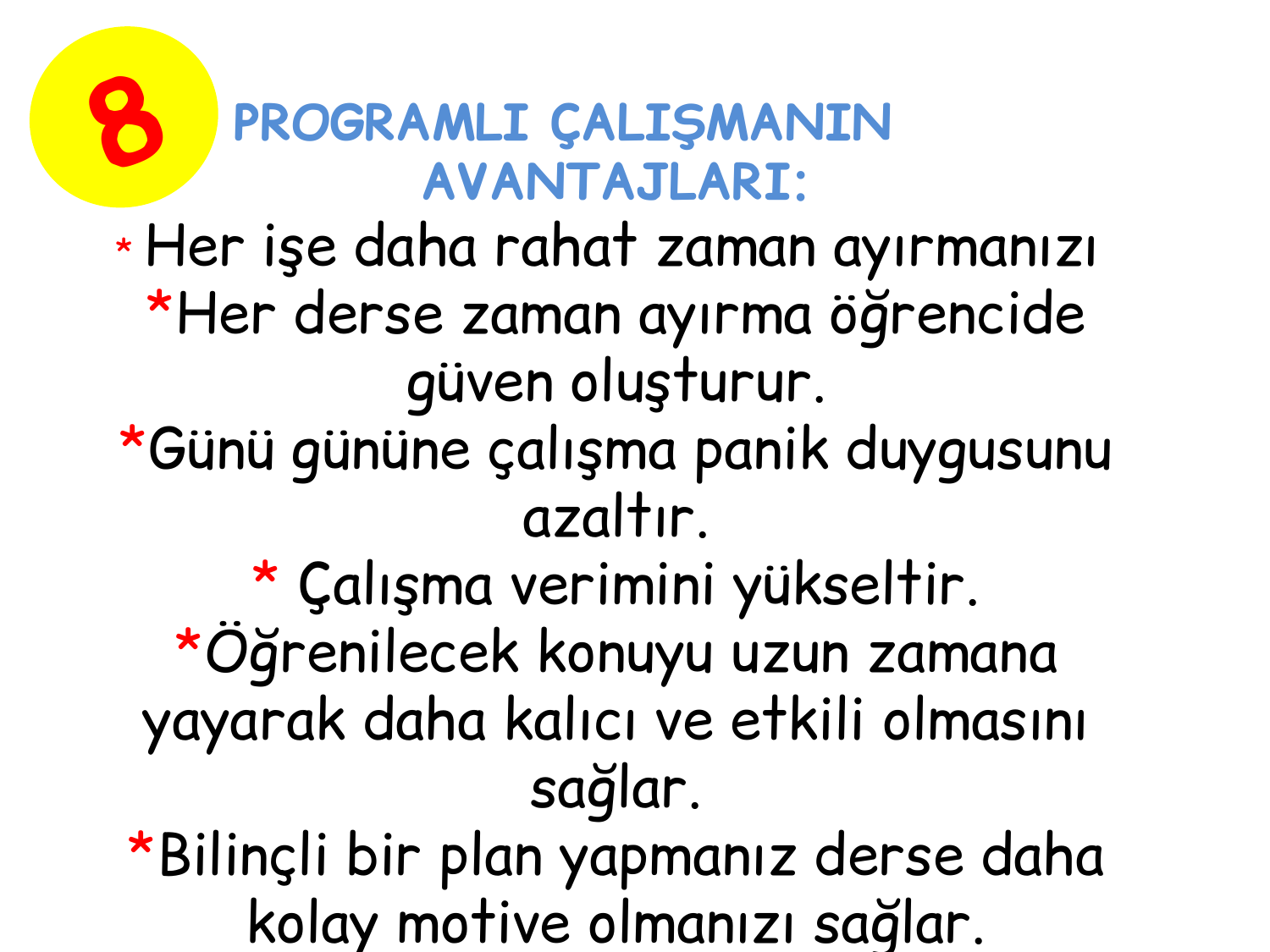

8
# PROGRAMLI ÇALIŞMANIN      AVANTAJLARI: * Her işe daha rahat zaman ayırmanızı *Her derse zaman ayırma öğrencide güven oluşturur. *Günü gününe çalışma panik duygusunu azaltır. * Çalışma verimini yükseltir. *Öğrenilecek konuyu uzun zamana yayarak daha kalıcı ve etkili olmasını sağlar. *Bilinçli bir plan yapmanız derse daha kolay motive olmanızı sağlar.